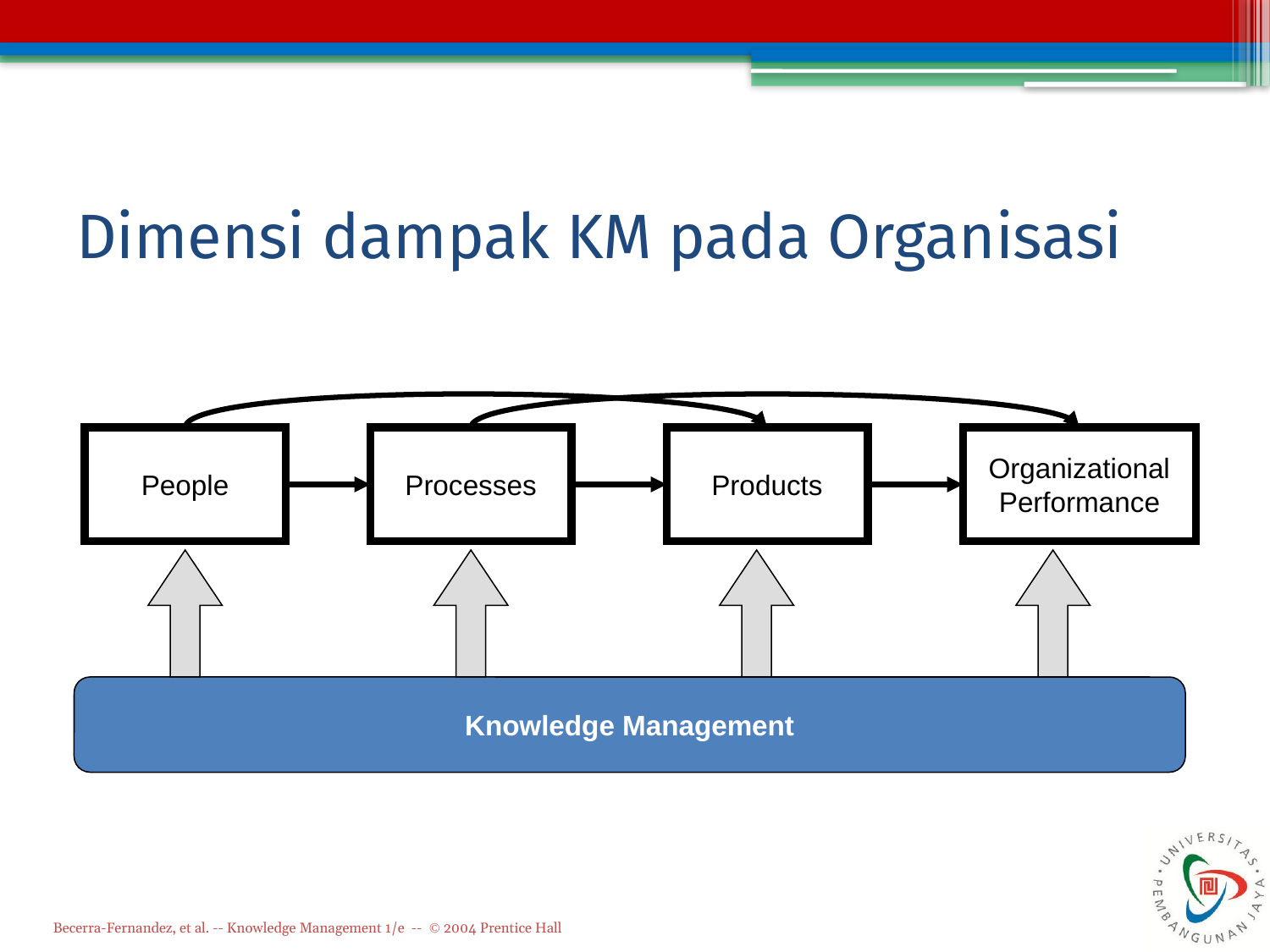

# Dimensi dampak KM pada Organisasi

People

Processes

Products

Organizational Performance

Knowledge Management
Becerra-Fernandez, et al. -- Knowledge Management 1/e  --  © 2004 Prentice Hall